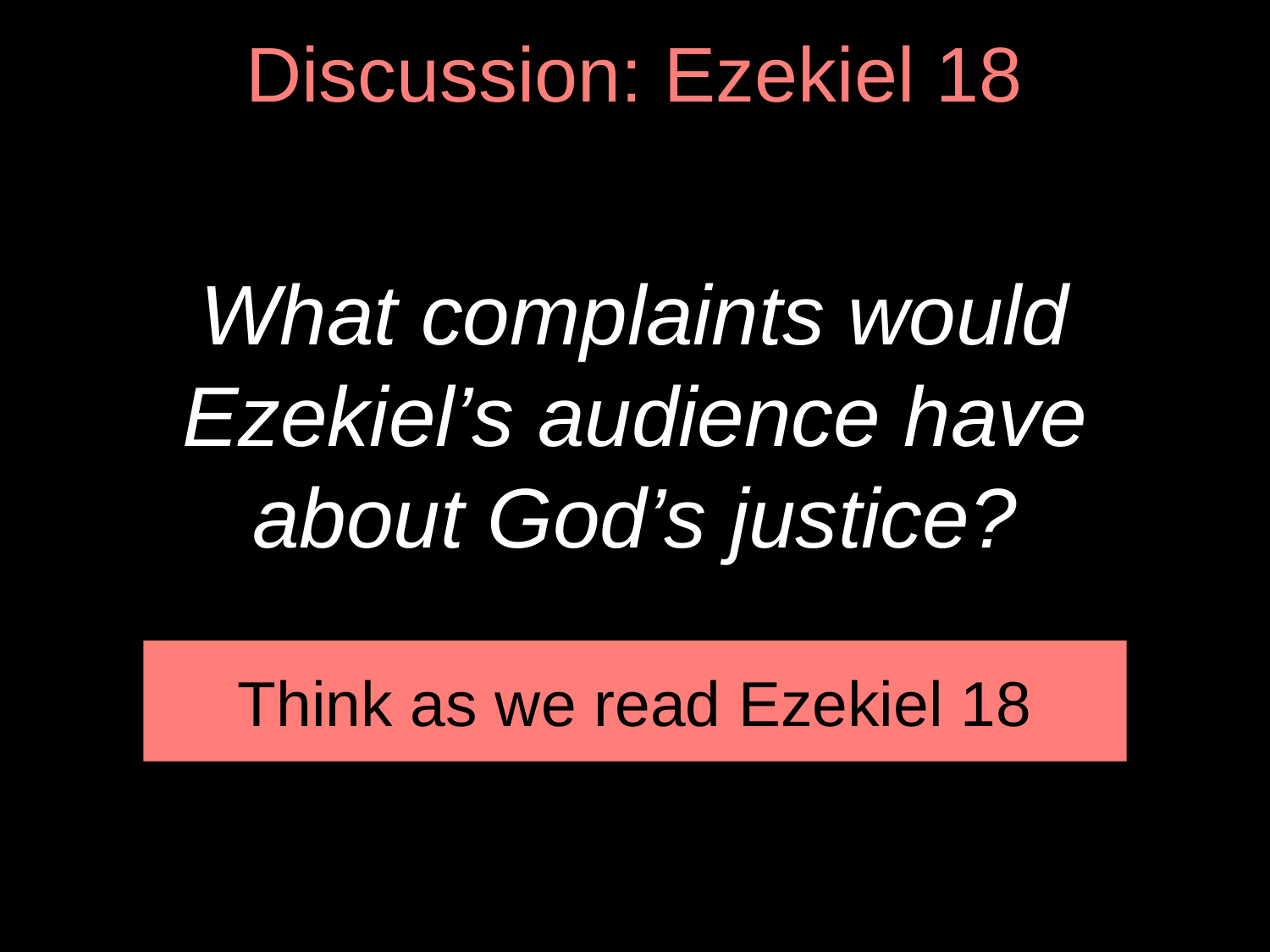

# Discussion: Ezekiel 18
What complaints would Ezekiel’s audience have about God’s justice?
Think as we read Ezekiel 18